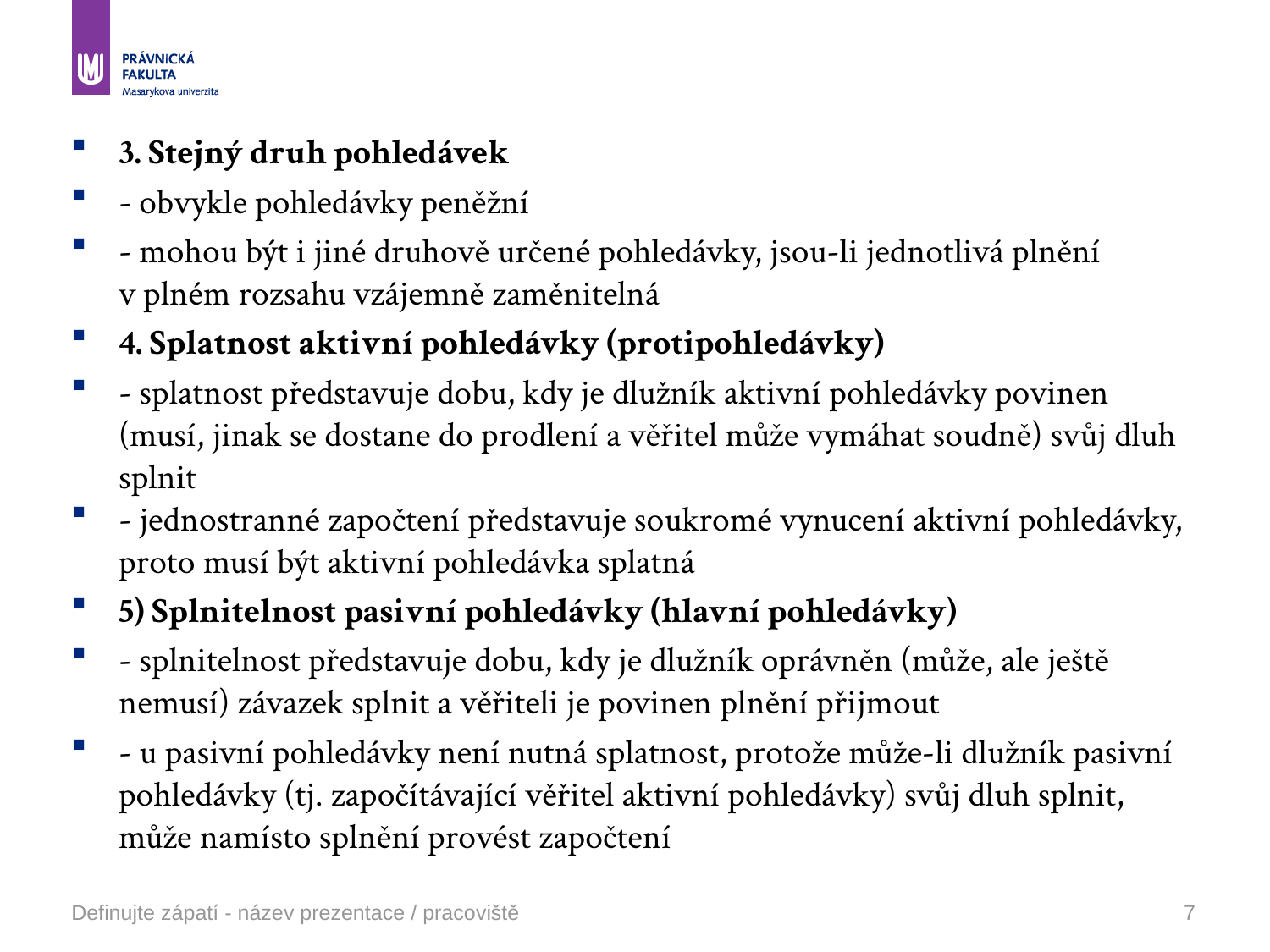

3. Stejný druh pohledávek
- obvykle pohledávky peněžní
- mohou být i jiné druhově určené pohledávky, jsou-li jednotlivá plnění v plném rozsahu vzájemně zaměnitelná
4. Splatnost aktivní pohledávky (protipohledávky)
- splatnost představuje dobu, kdy je dlužník aktivní pohledávky povinen (musí, jinak se dostane do prodlení a věřitel může vymáhat soudně) svůj dluh splnit
- jednostranné započtení představuje soukromé vynucení aktivní pohledávky, proto musí být aktivní pohledávka splatná
5) Splnitelnost pasivní pohledávky (hlavní pohledávky)
- splnitelnost představuje dobu, kdy je dlužník oprávněn (může, ale ještě nemusí) závazek splnit a věřiteli je povinen plnění přijmout
- u pasivní pohledávky není nutná splatnost, protože může-li dlužník pasivní pohledávky (tj. započítávající věřitel aktivní pohledávky) svůj dluh splnit, může namísto splnění provést započtení
Definujte zápatí - název prezentace / pracoviště
7